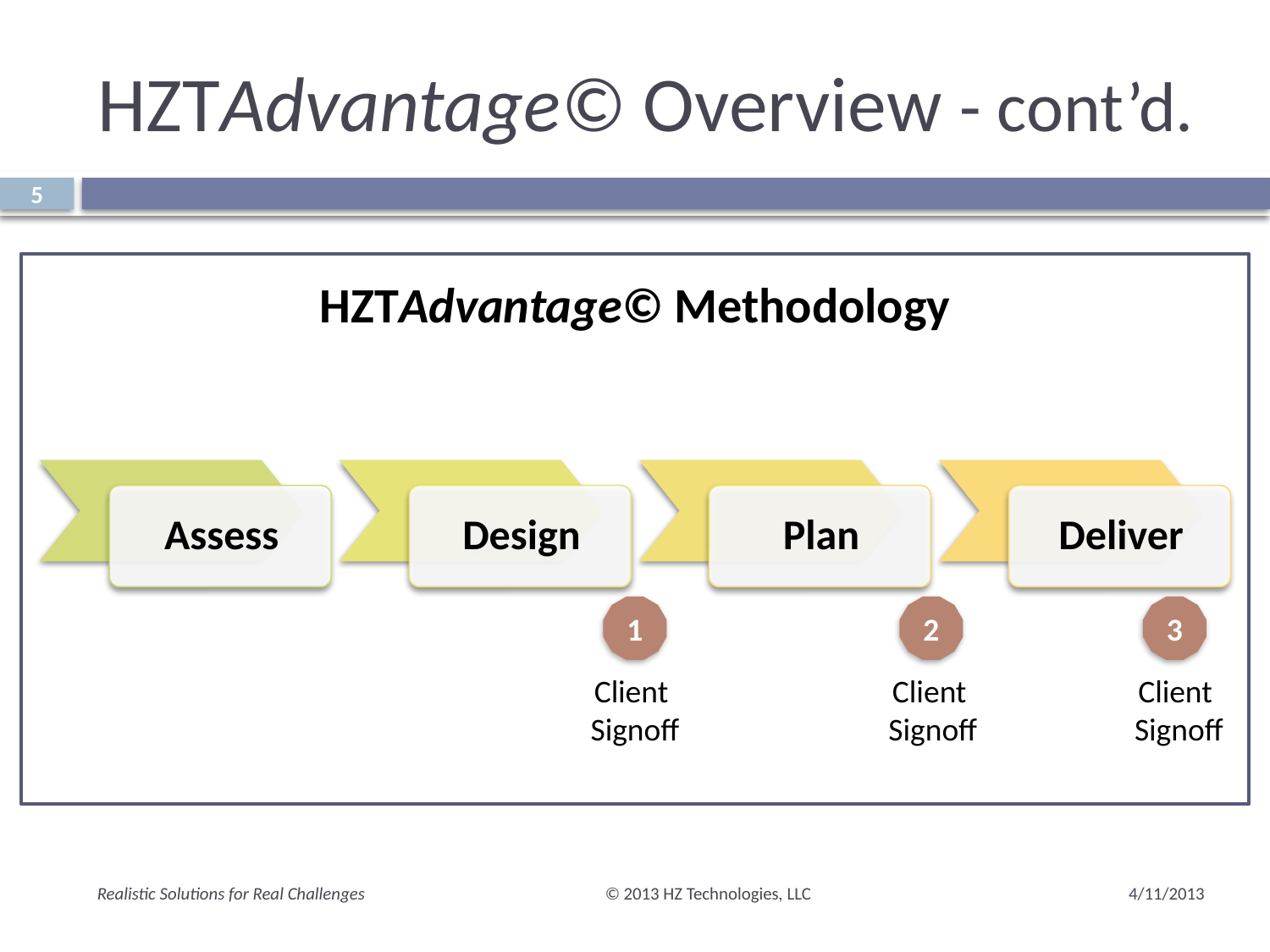

# HZTAdvantage© Overview - cont’d.
5

HZTAdvantage© Methodology
Assess
Design
Plan
Deliver
1
2
3
Client
Signoff
Client
Signoff
Client
Signoff
Realistic Solutions for Real Challenges     		© 2013 HZ Technologies, LLC
4/11/2013